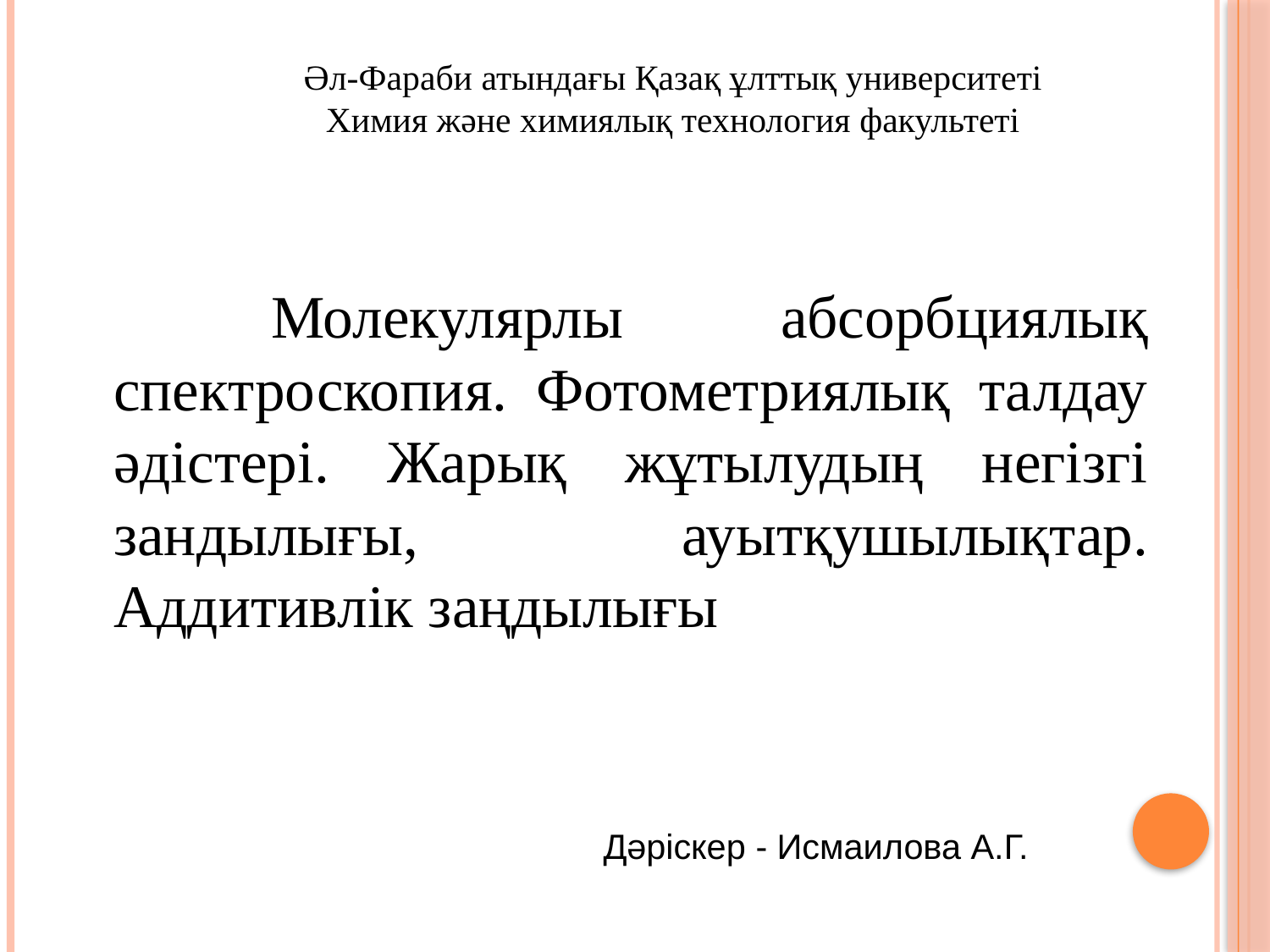

# Әл-Фараби атындағы Қазақ ұлттық университеті Химия және химиялық технология факультеті

	 Молекулярлы абсорбциялық спектроскопия. Фотометриялық талдау әдістері. Жарық жұтылудың негізгі зандылығы, ауытқушылықтар. Аддитивлік заңдылығы

                                                      Дәріскер - Исмаилова А.Г.